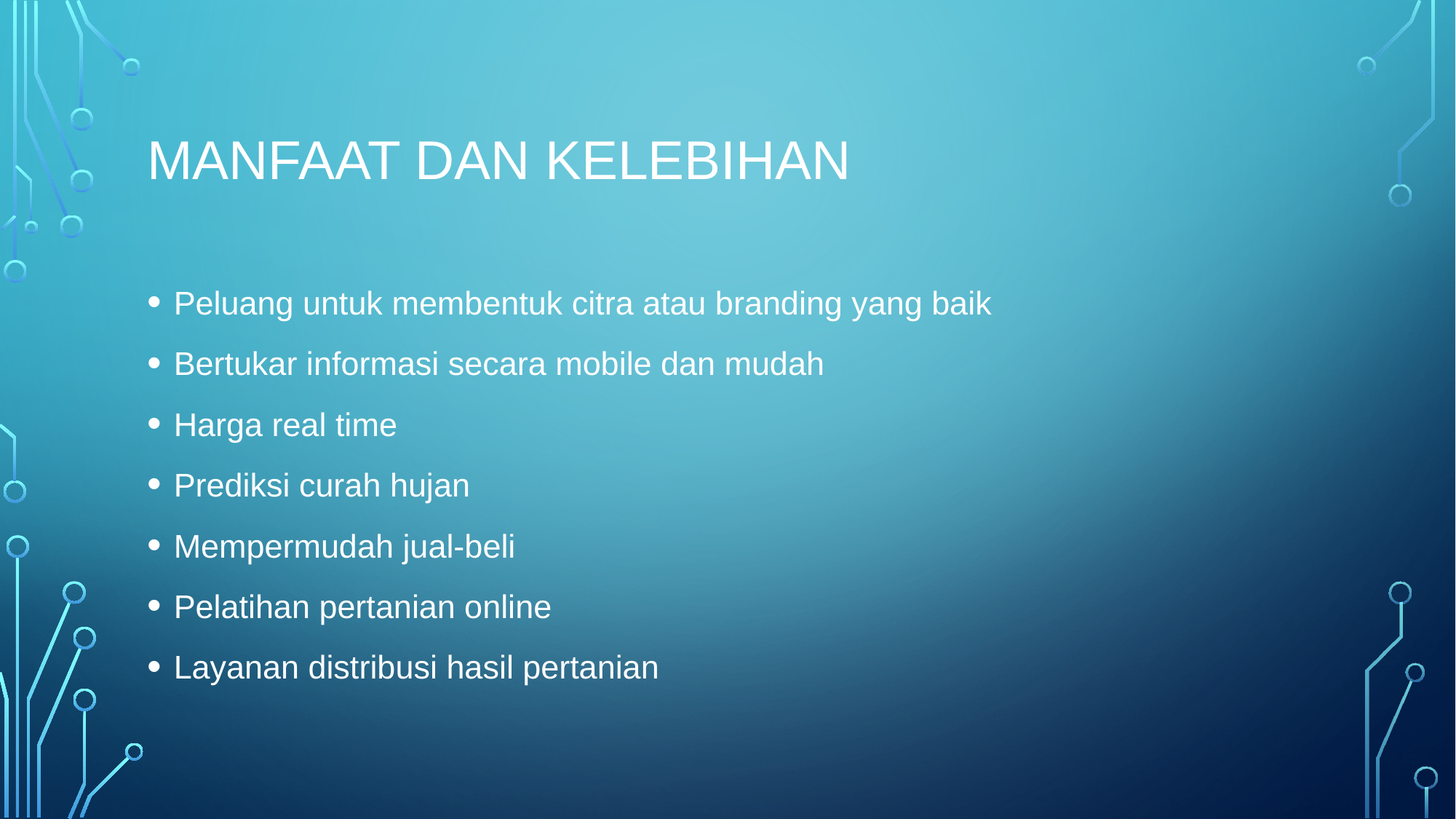

# Manfaat dan kelebihan
Peluang untuk membentuk citra atau branding yang baik
Bertukar informasi secara mobile dan mudah
Harga real time
Prediksi curah hujan
Mempermudah jual-beli
Pelatihan pertanian online
Layanan distribusi hasil pertanian